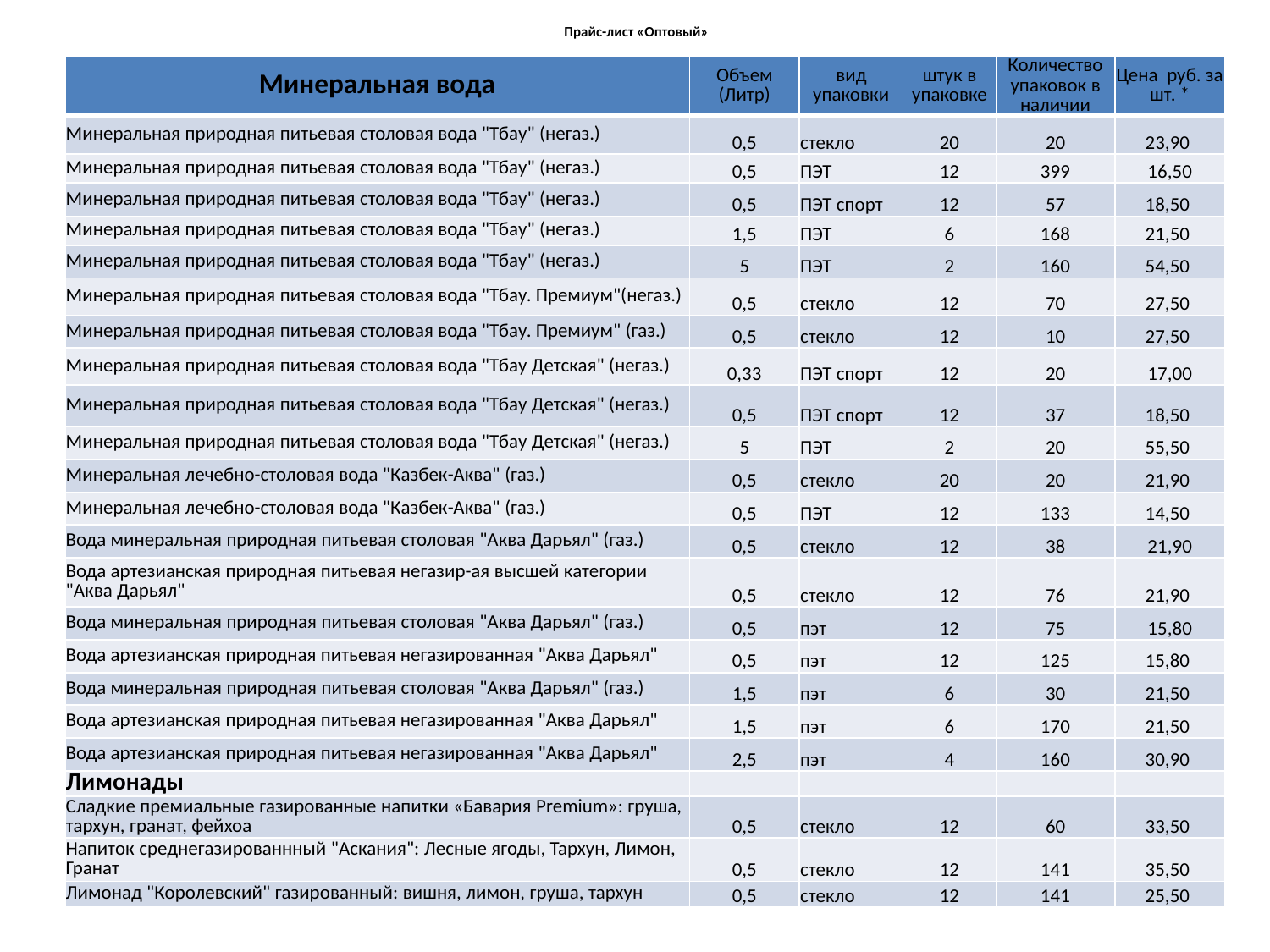

# Прайс-лист «Оптовый»
| Минеральная вода | Объем (Литр) | вид упаковки | штук в упаковке | Количество упаковок в наличии | Цена руб. за шт. \* |
| --- | --- | --- | --- | --- | --- |
| Минеральная природная питьевая столовая вода "Тбау" (негаз.) | 0,5 | стекло | 20 | 20 | 23,90 |
| Минеральная природная питьевая столовая вода "Тбау" (негаз.) | 0,5 | ПЭТ | 12 | 399 | 16,50 |
| Минеральная природная питьевая столовая вода "Тбау" (негаз.) | 0,5 | ПЭТ спорт | 12 | 57 | 18,50 |
| Минеральная природная питьевая столовая вода "Тбау" (негаз.) | 1,5 | ПЭТ | 6 | 168 | 21,50 |
| Минеральная природная питьевая столовая вода "Тбау" (негаз.) | 5 | ПЭТ | 2 | 160 | 54,50 |
| Минеральная природная питьевая столовая вода "Тбау. Премиум"(негаз.) | 0,5 | стекло | 12 | 70 | 27,50 |
| Минеральная природная питьевая столовая вода "Тбау. Премиум" (газ.) | 0,5 | стекло | 12 | 10 | 27,50 |
| Минеральная природная питьевая столовая вода "Тбау Детская" (негаз.) | 0,33 | ПЭТ спорт | 12 | 20 | 17,00 |
| Минеральная природная питьевая столовая вода "Тбау Детская" (негаз.) | 0,5 | ПЭТ спорт | 12 | 37 | 18,50 |
| Минеральная природная питьевая столовая вода "Тбау Детская" (негаз.) | 5 | ПЭТ | 2 | 20 | 55,50 |
| Минеральная лечебно-столовая вода "Казбек-Аква" (газ.) | 0,5 | стекло | 20 | 20 | 21,90 |
| Минеральная лечебно-столовая вода "Казбек-Аква" (газ.) | 0,5 | ПЭТ | 12 | 133 | 14,50 |
| Вода минеральная природная питьевая столовая "Аква Дарьял" (газ.) | 0,5 | стекло | 12 | 38 | 21,90 |
| Вода артезианская природная питьевая негазир-ая высшей категории "Аква Дарьял" | 0,5 | стекло | 12 | 76 | 21,90 |
| Вода минеральная природная питьевая столовая "Аква Дарьял" (газ.) | 0,5 | пэт | 12 | 75 | 15,80 |
| Вода артезианская природная питьевая негазированная "Аква Дарьял" | 0,5 | пэт | 12 | 125 | 15,80 |
| Вода минеральная природная питьевая столовая "Аква Дарьял" (газ.) | 1,5 | пэт | 6 | 30 | 21,50 |
| Вода артезианская природная питьевая негазированная "Аква Дарьял" | 1,5 | пэт | 6 | 170 | 21,50 |
| Вода артезианская природная питьевая негазированная "Аква Дарьял" | 2,5 | пэт | 4 | 160 | 30,90 |
| Лимонады |  |  |  |  |  |
| Сладкие премиальные газированные напитки «Бавария Premium»: груша, тархун, гранат, фейхоа | 0,5 | стекло | 12 | 60 | 33,50 |
| Напиток среднегазированнный "Аскания": Лесные ягоды, Тархун, Лимон, Гранат | 0,5 | стекло | 12 | 141 | 35,50 |
| Лимонад "Королевский" газированный: вишня, лимон, груша, тархун | 0,5 | стекло | 12 | 141 | 25,50 |